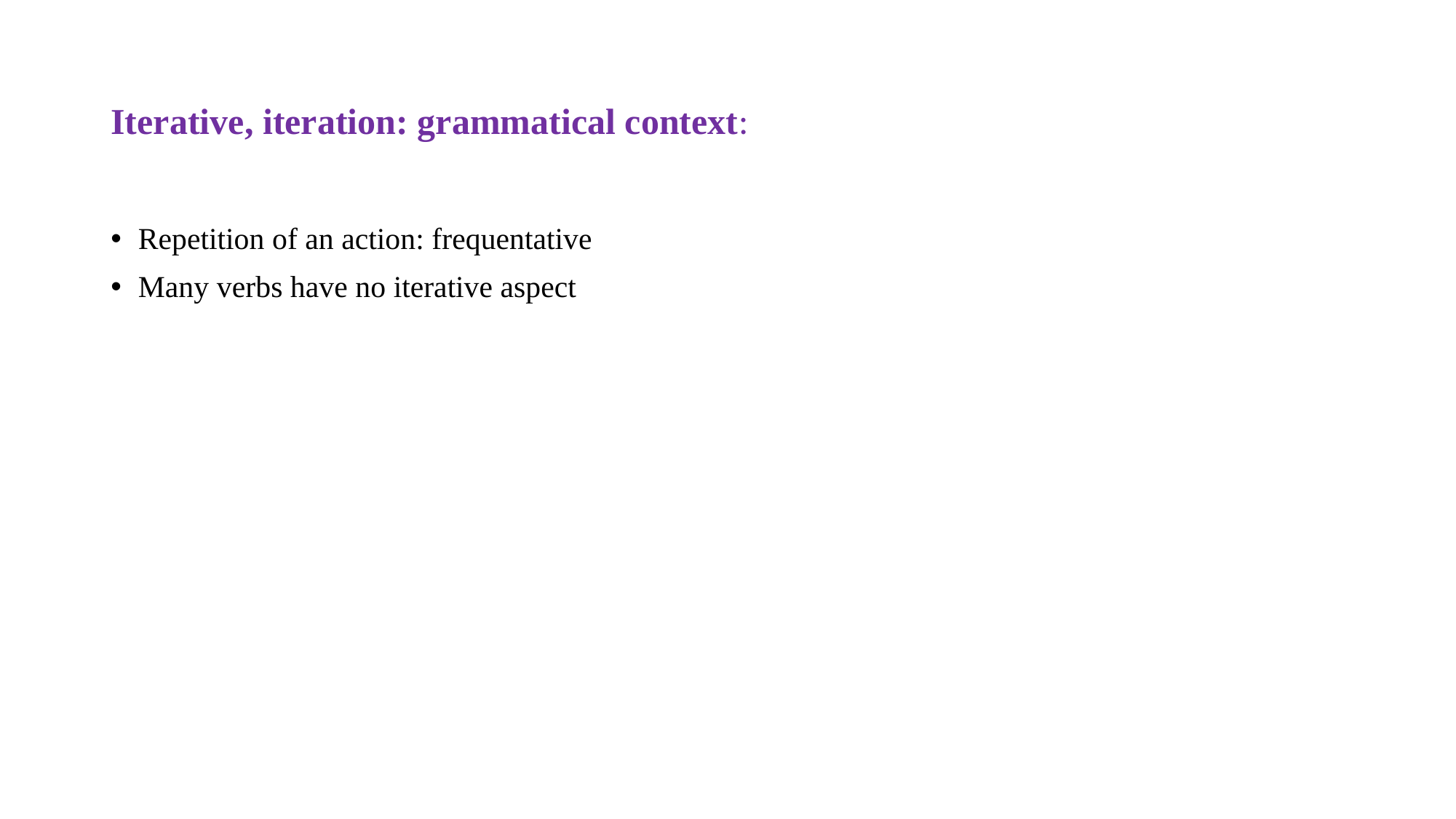

# Iterative, iteration: grammatical context:
Repetition of an action: frequentative
Many verbs have no iterative aspect